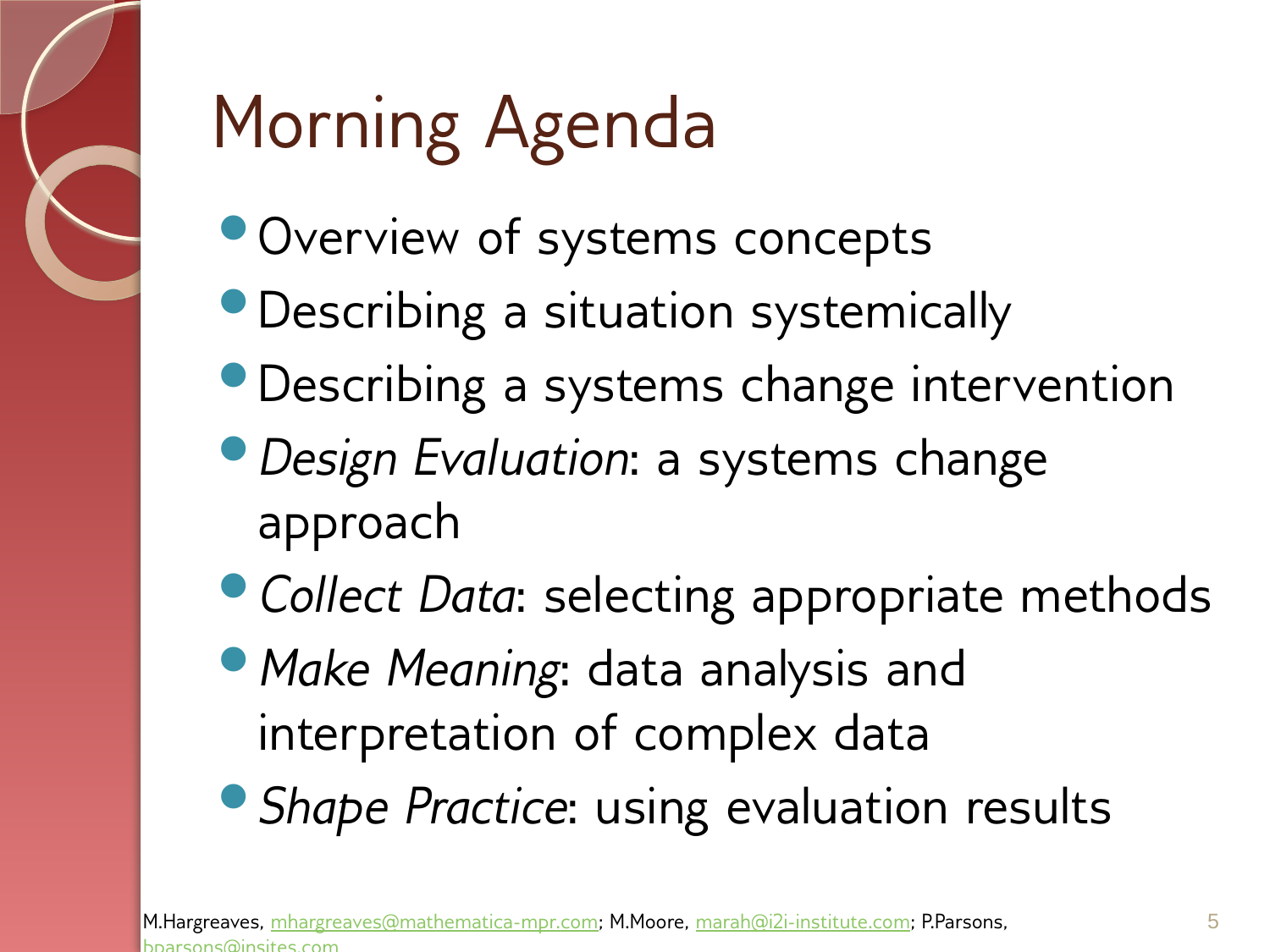

# Morning Agenda
Overview of systems concepts
Describing a situation systemically
Describing a systems change intervention
Design Evaluation: a systems change approach
Collect Data: selecting appropriate methods
Make Meaning: data analysis and interpretation of complex data
Shape Practice: using evaluation results

5